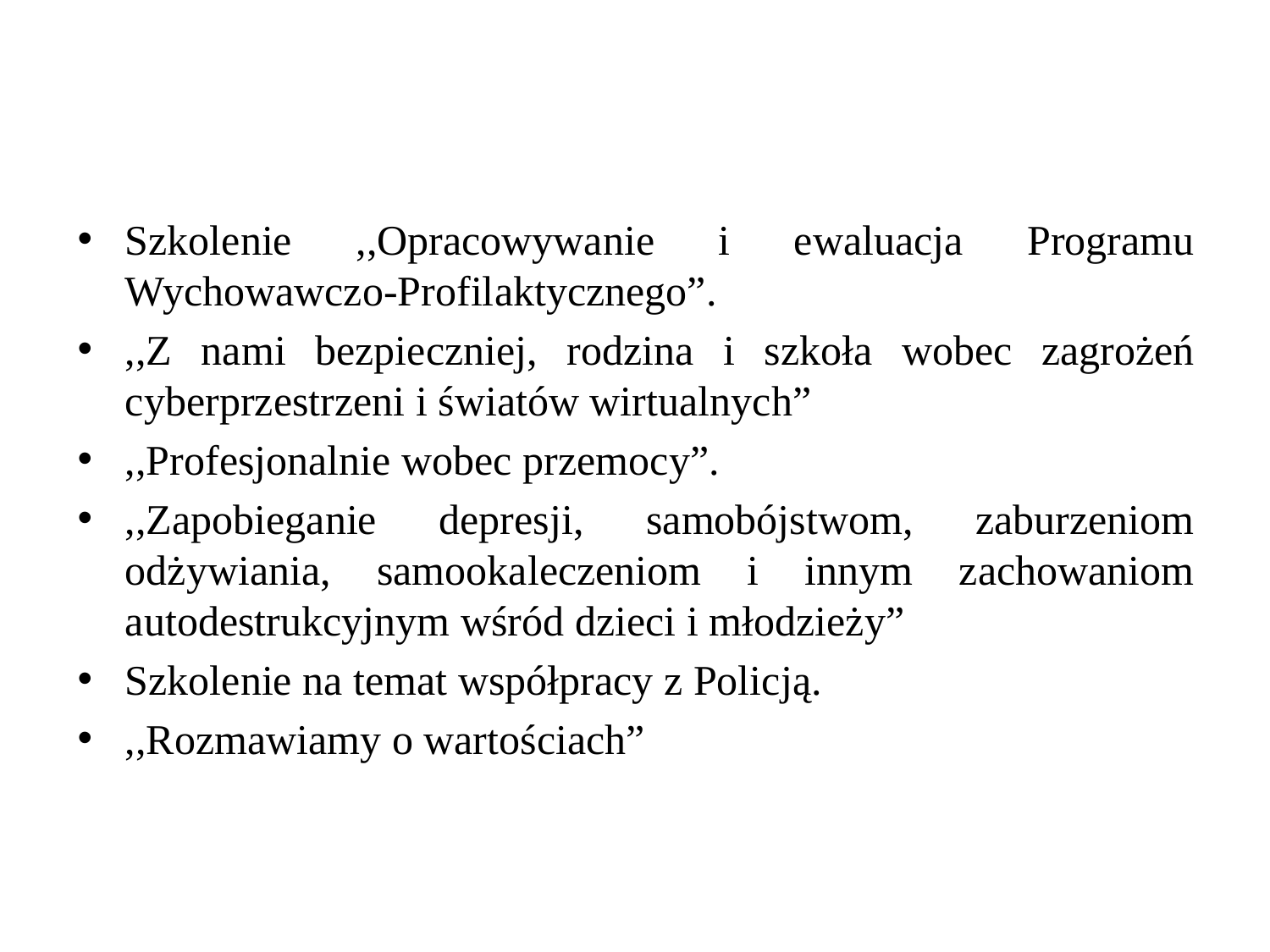

#
Szkolenie ,,Opracowywanie i ewaluacja Programu Wychowawczo-Profilaktycznego”.
,,Z nami bezpieczniej, rodzina i szkoła wobec zagrożeń cyberprzestrzeni i światów wirtualnych”
,,Profesjonalnie wobec przemocy”.
,,Zapobieganie depresji, samobójstwom, zaburzeniom odżywiania, samookaleczeniom i innym zachowaniom autodestrukcyjnym wśród dzieci i młodzieży”
Szkolenie na temat współpracy z Policją.
,,Rozmawiamy o wartościach”